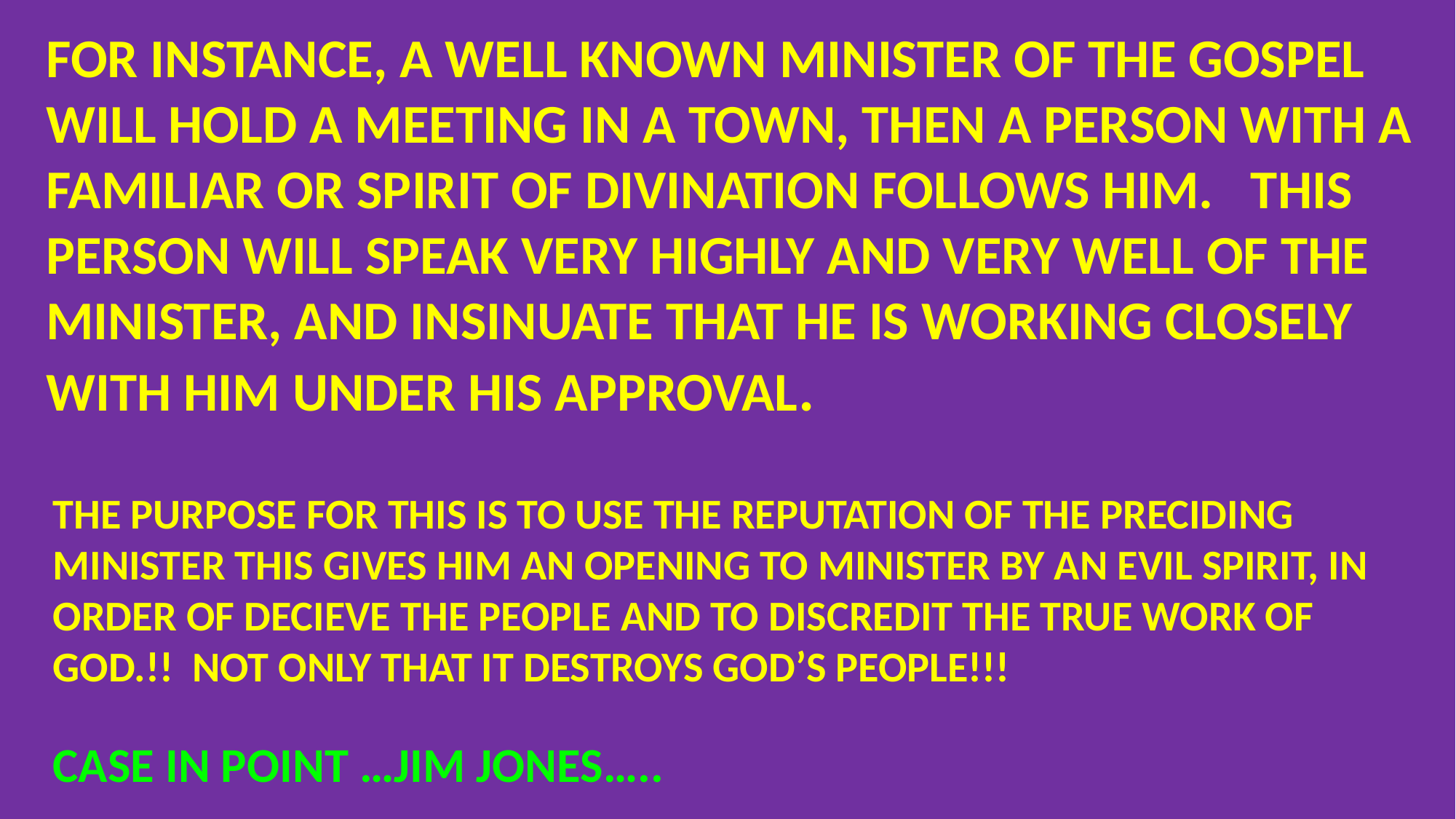

FOR INSTANCE, A WELL KNOWN MINISTER OF THE GOSPEL WILL HOLD A MEETING IN A TOWN, THEN A PERSON WITH A FAMILIAR OR SPIRIT OF DIVINATION FOLLOWS HIM.   THIS PERSON WILL SPEAK VERY HIGHLY AND VERY WELL OF THE MINISTER, AND INSINUATE THAT HE IS WORKING CLOSELY WITH HIM UNDER HIS APPROVAL.
THE PURPOSE FOR THIS IS TO USE THE REPUTATION OF THE PRECIDING MINISTER THIS GIVES HIM AN OPENING TO MINISTER BY AN EVIL SPIRIT, IN ORDER OF DECIEVE THE PEOPLE AND TO DISCREDIT THE TRUE WORK OF GOD.!!  NOT ONLY THAT IT DESTROYS GOD’S PEOPLE!!!

CASE IN POINT …JIM JONES…..